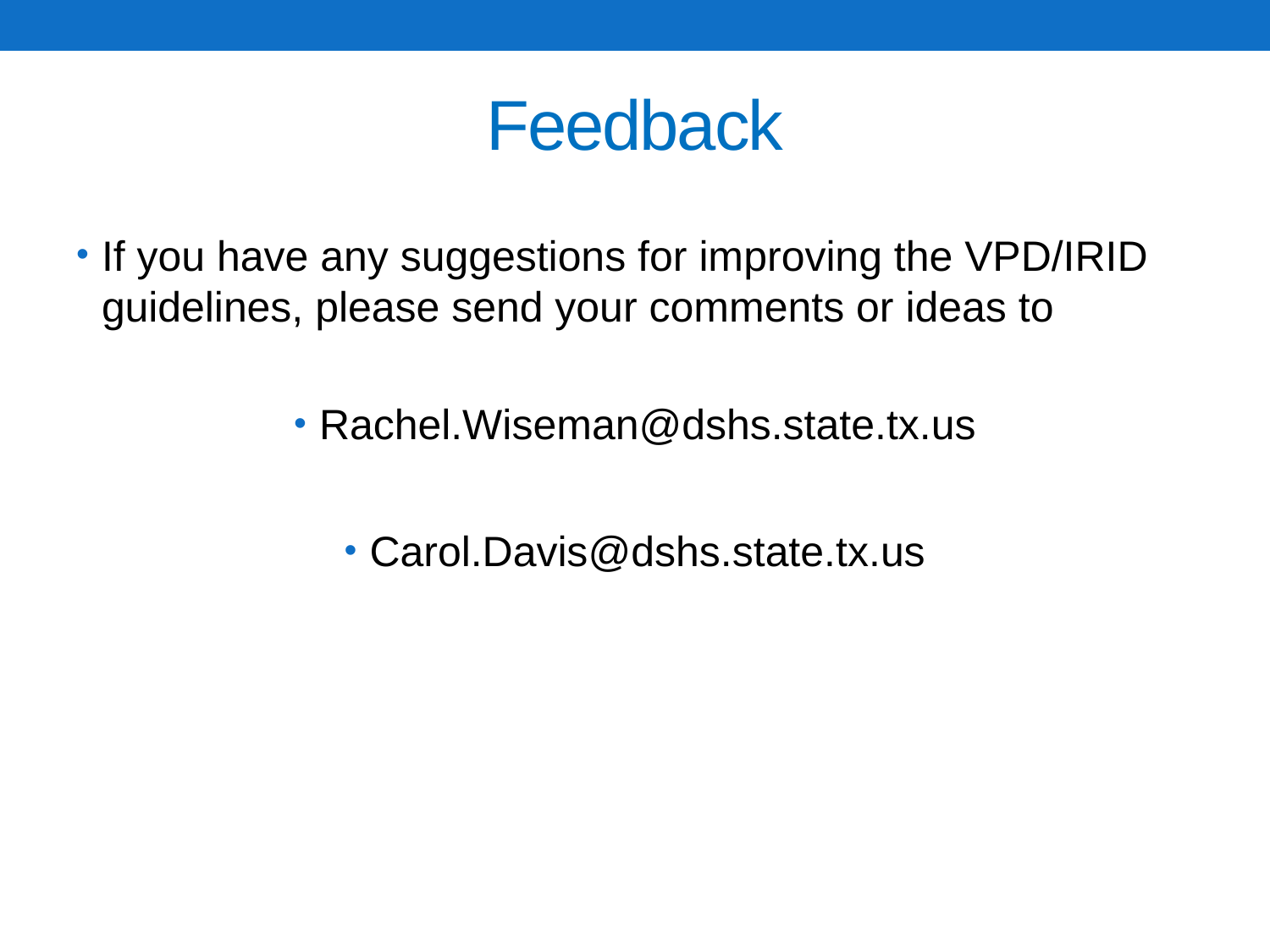

# Feedback
If you have any suggestions for improving the VPD/IRID guidelines, please send your comments or ideas to

Rachel.Wiseman@dshs.state.tx.us

Carol.Davis@dshs.state.tx.us